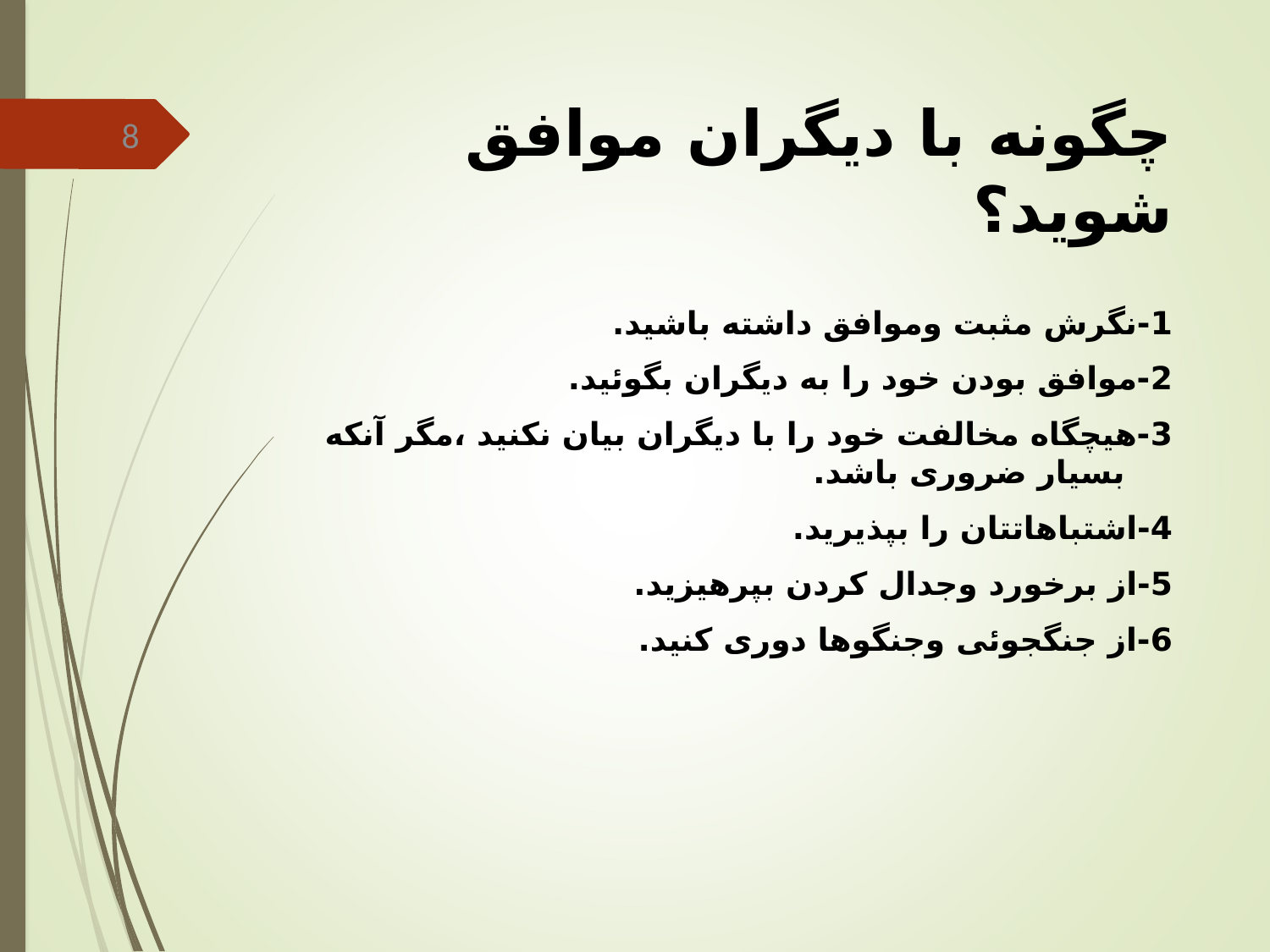

# چگونه با دیگران موافق شوید؟
8
1-نگرش مثبت وموافق داشته باشید.
2-موافق بودن خود را به دیگران بگوئید.
3-هیچگاه مخالفت خود را با دیگران بیان نکنید ،مگر آنکه بسیار ضروری باشد.
4-اشتباهاتتان را بپذیرید.
5-از برخورد وجدال کردن بپرهیزید.
6-از جنگجوئی وجنگوها دوری کنید.